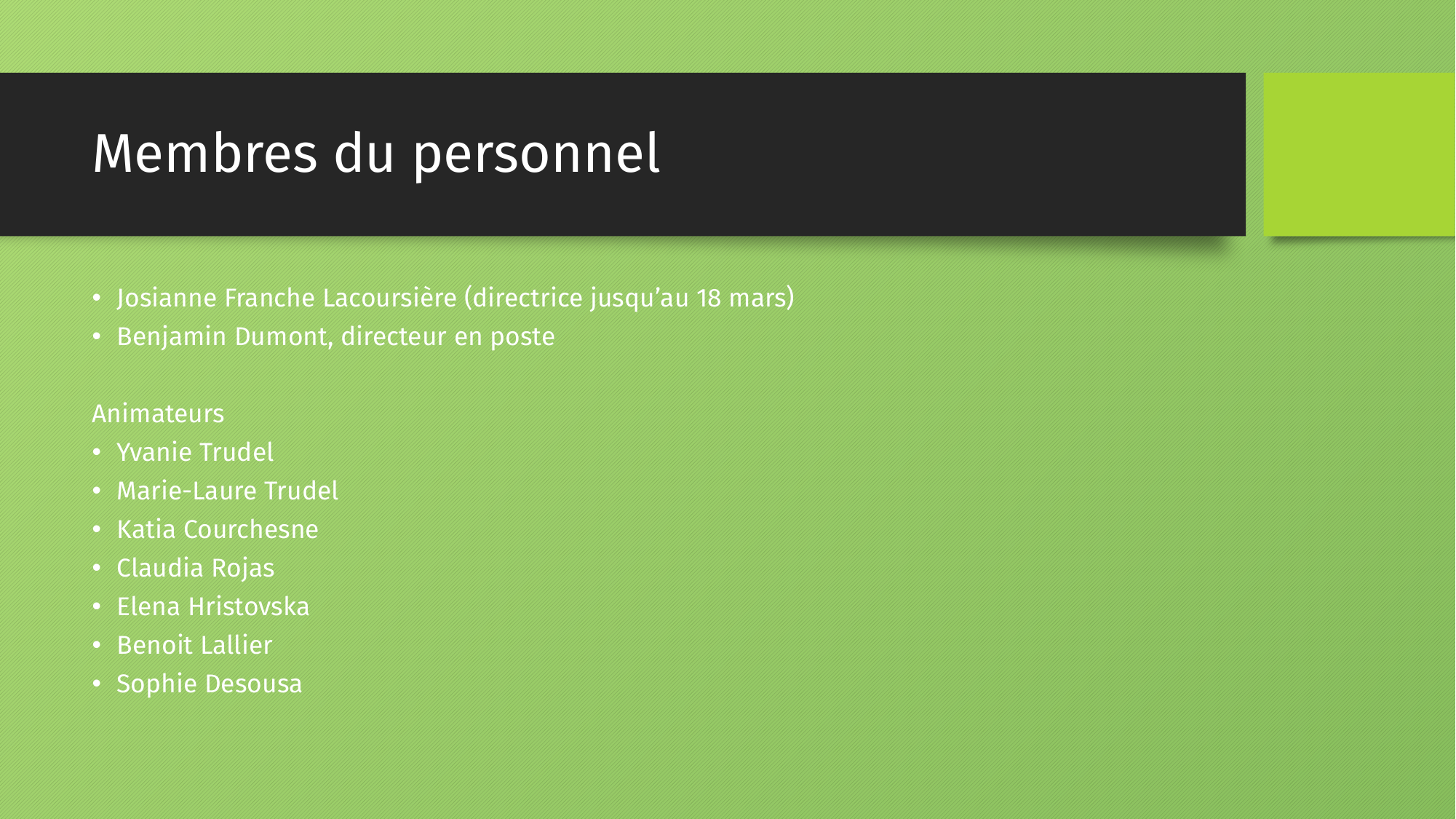

# Membres du personnel
Josianne Franche Lacoursière (directrice jusqu’au 18 mars)
Benjamin Dumont, directeur en poste

Animateurs
Yvanie Trudel
Marie-Laure Trudel
Katia Courchesne
Claudia Rojas
Elena Hristovska
Benoit Lallier
Sophie Desousa